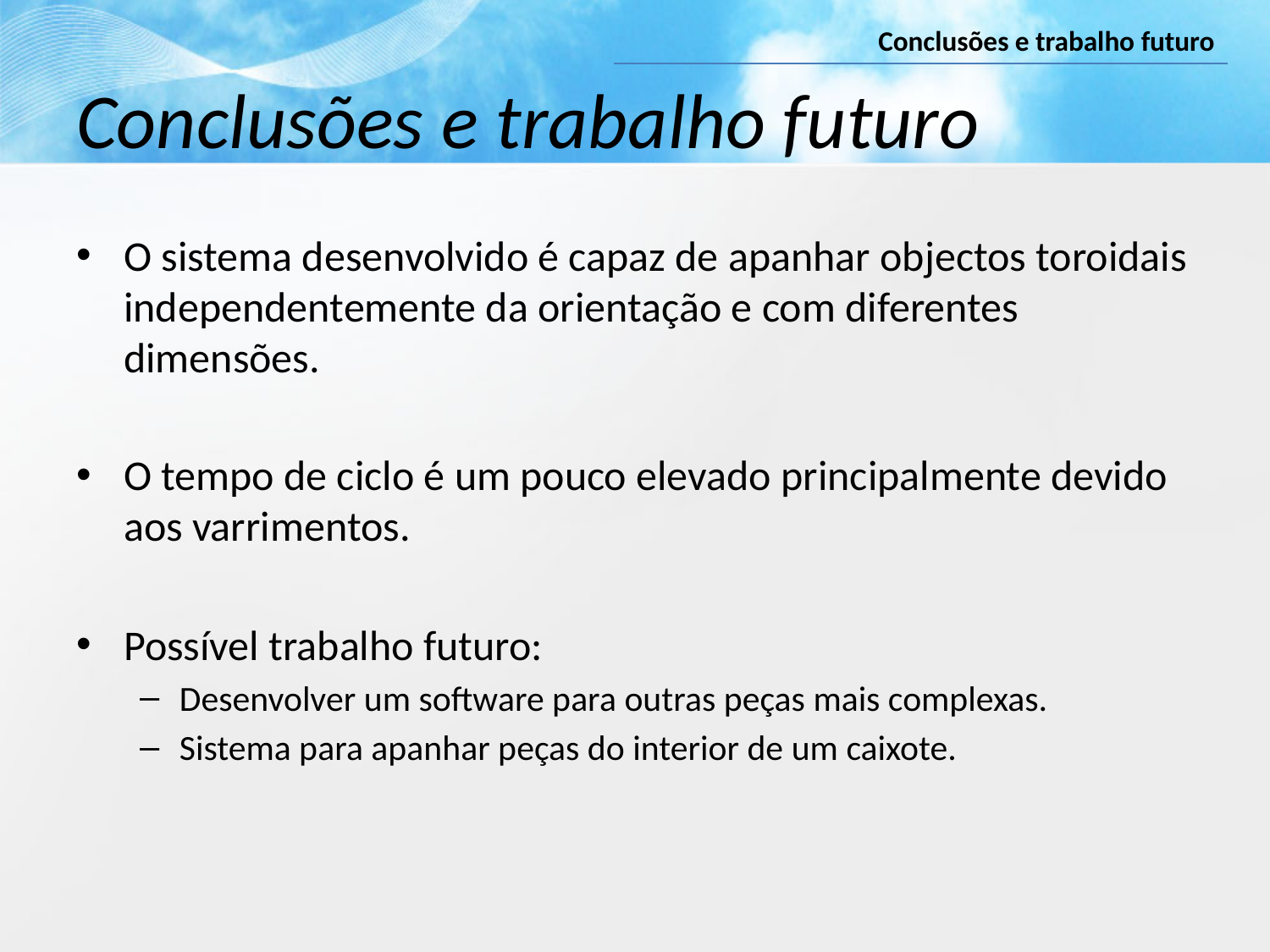

Conclusões e trabalho futuro
# Conclusões e trabalho futuro
O sistema desenvolvido é capaz de apanhar objectos toroidais independentemente da orientação e com diferentes dimensões.

O tempo de ciclo é um pouco elevado principalmente devido aos varrimentos.

Possível trabalho futuro:
Desenvolver um software para outras peças mais complexas.
Sistema para apanhar peças do interior de um caixote.